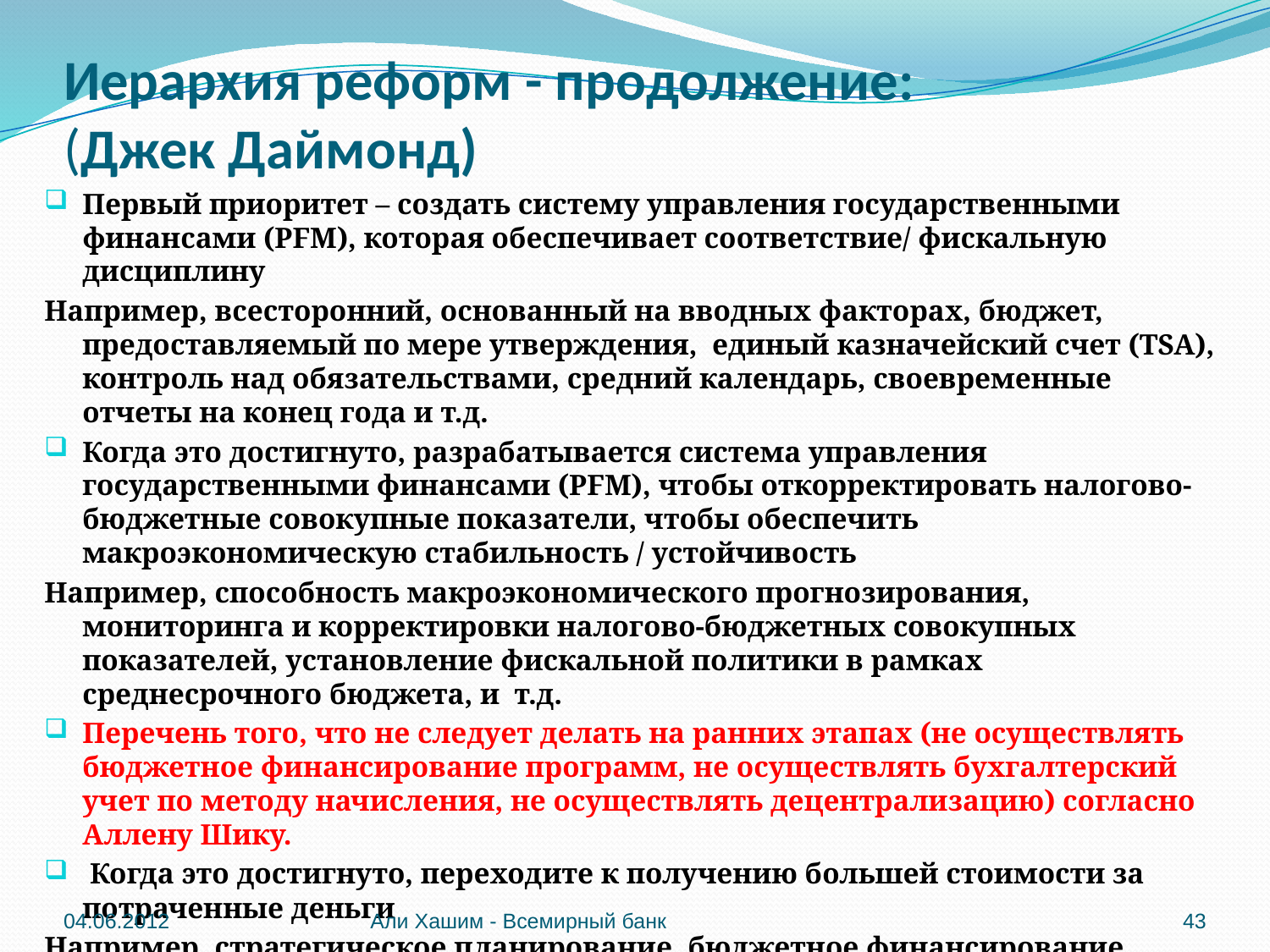

# Иерархия реформ - продолжение: (Джек Даймонд)
Первый приоритет – создать систему управления государственными финансами (PFM), которая обеспечивает соответствие/ фискальную дисциплину
Например, всесторонний, основанный на вводных факторах, бюджет, предоставляемый по мере утверждения,  единый казначейский счет (TSA), контроль над обязательствами, средний календарь, своевременные отчеты на конец года и т.д.
Когда это достигнуто, разрабатывается система управления государственными финансами (PFM), чтобы откорректировать налогово-бюджетные совокупные показатели, чтобы обеспечить макроэкономическую стабильность / устойчивость
Например, способность макроэкономического прогнозирования, мониторинга и корректировки налогово-бюджетных совокупных показателей, установление фискальной политики в рамках среднесрочного бюджета, и  т.д.
Перечень того, что не следует делать на ранних этапах (не осуществлять бюджетное финансирование программ, не осуществлять бухгалтерский учет по методу начисления, не осуществлять децентрализацию) согласно Аллену Шику.
 Когда это достигнуто, переходите к получению большей стоимости за потраченные деньги
Например, стратегическое планирование, бюджетное финансирование программ, показатели производительности для мониторинга и оценки, более децентрализованное управление
04.06.2012
Али Хашим - Всемирный банк
43